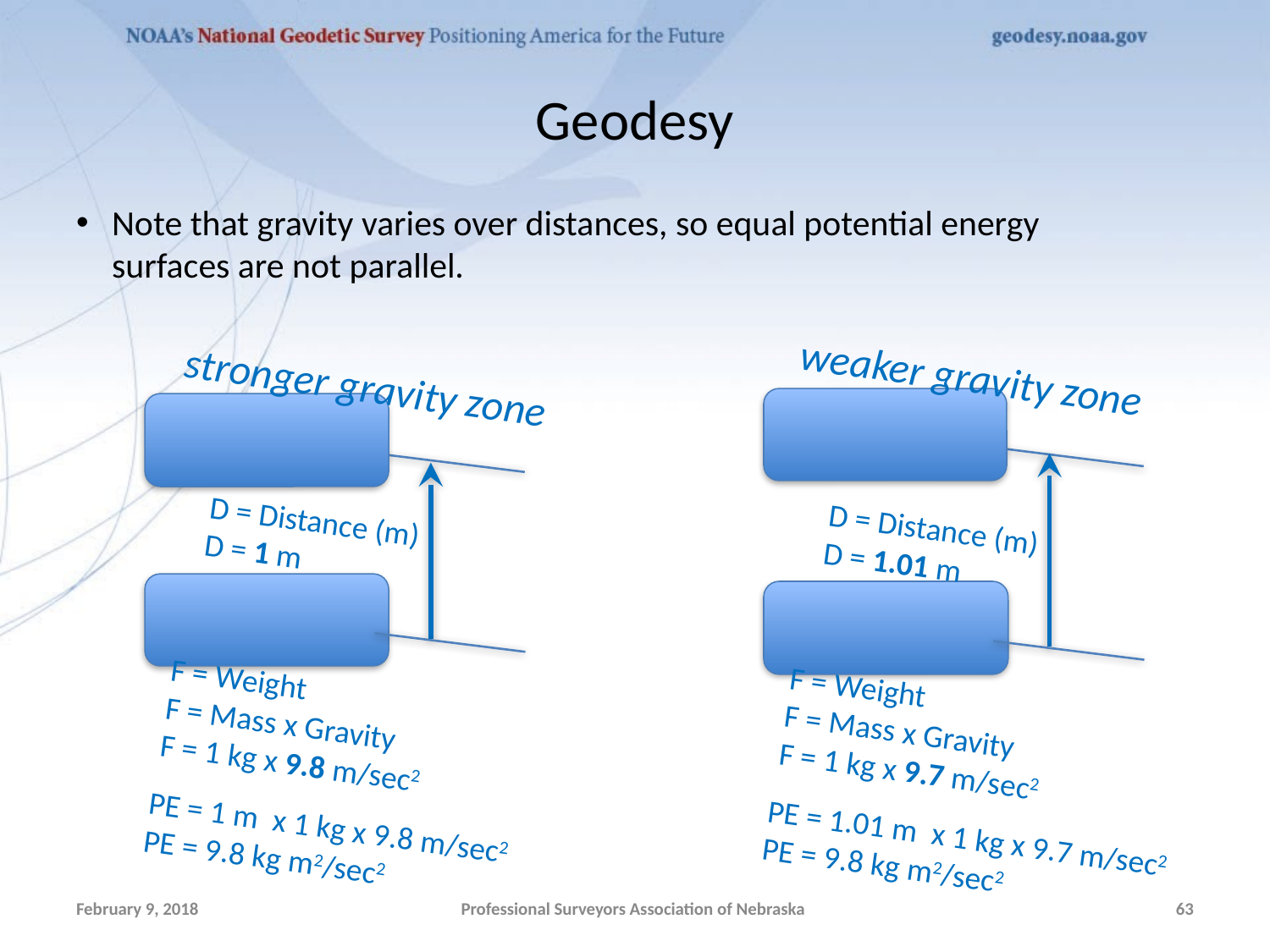

# Geodesy
Note that gravity varies over distances, so equal potential energy surfaces are not parallel.
weaker gravity zone
stronger gravity zone

D = Distance (m)
D = 1 m
D = Distance (m)
D = 1.01 m

F = Weight
F = Mass x Gravity
F = 1 kg x 9.8 m/sec2
F = Weight
F = Mass x Gravity
F = 1 kg x 9.7 m/sec2
PE = 1 m  x 1 kg x 9.8 m/sec2
PE = 9.8 kg m2/sec2
PE = 1.01 m  x 1 kg x 9.7 m/sec2
PE = 9.8 kg m2/sec2
February 9, 2018
Professional Surveyors Association of Nebraska
63